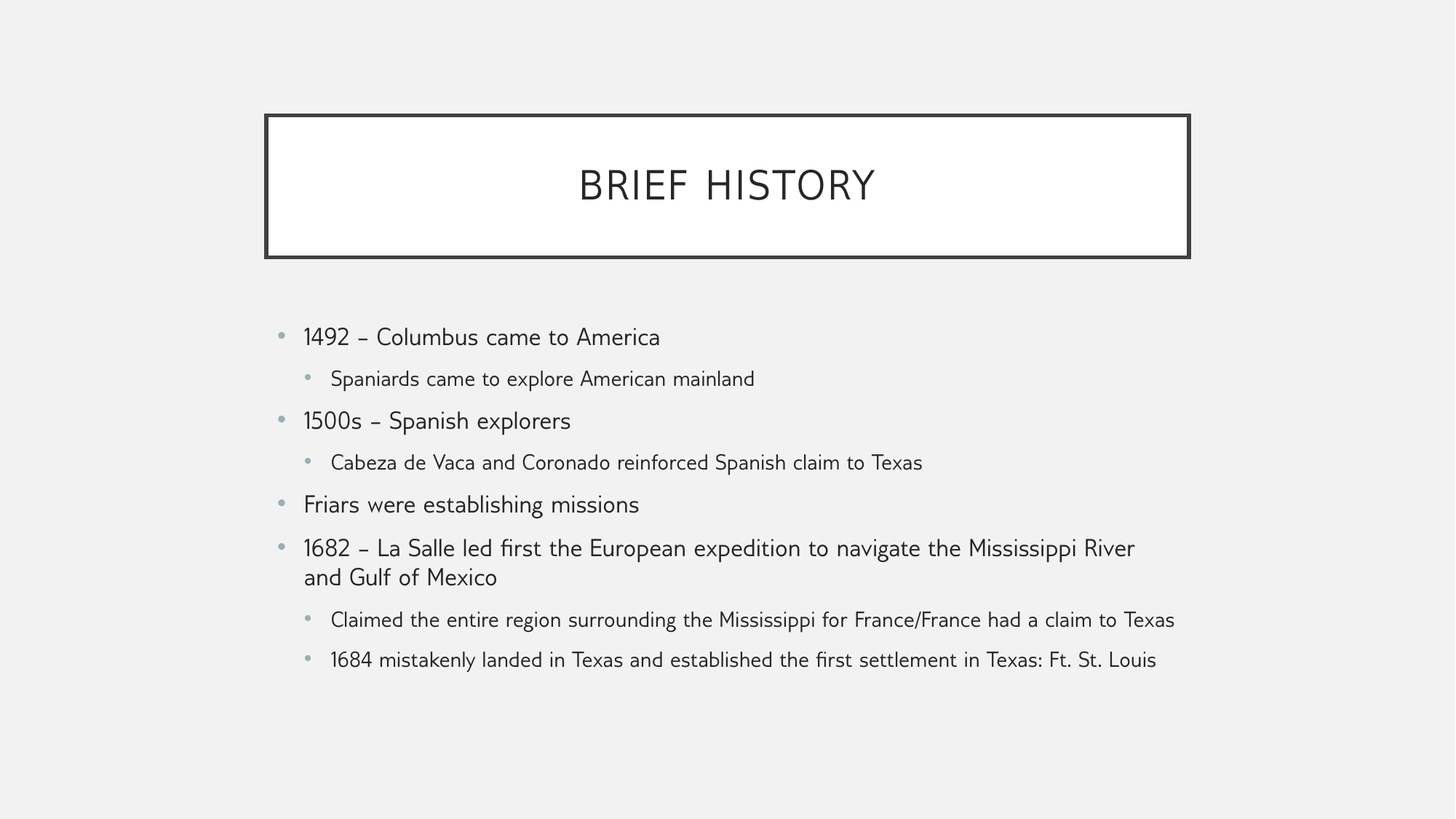

# Brief History
1492 – Columbus came to America
Spaniards came to explore American mainland
1500s – Spanish explorers
Cabeza de Vaca and Coronado reinforced Spanish claim to Texas
Friars were establishing missions
1682 – La Salle led first the European expedition to navigate the Mississippi River and Gulf of Mexico
Claimed the entire region surrounding the Mississippi for France/France had a claim to Texas
1684 mistakenly landed in Texas and established the first settlement in Texas: Ft. St. Louis